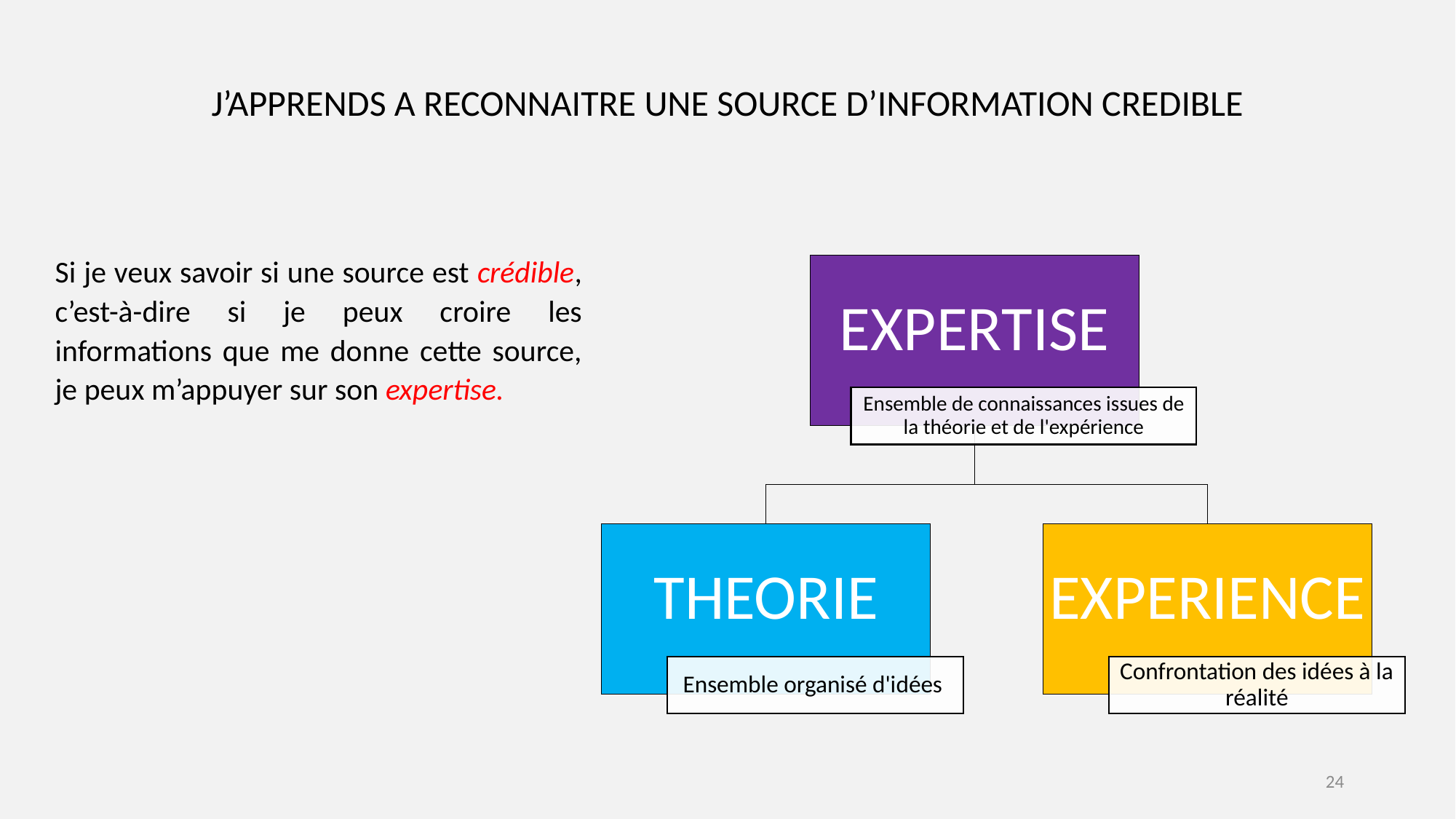

# J’APPRENDS A RECONNAITRE UNE SOURCE D’INFORMATION CREDIBLE
Si je veux savoir si une source est crédible, c’est-à-dire si je peux croire les informations que me donne cette source, je peux m’appuyer sur son expertise.
EXPERTISE
Ensemble de connaissances issues de la théorie et de l'expérience
THEORIE
Ensemble organisé d'idées
EXPERIENCE
Confrontation des idées à la réalité
24